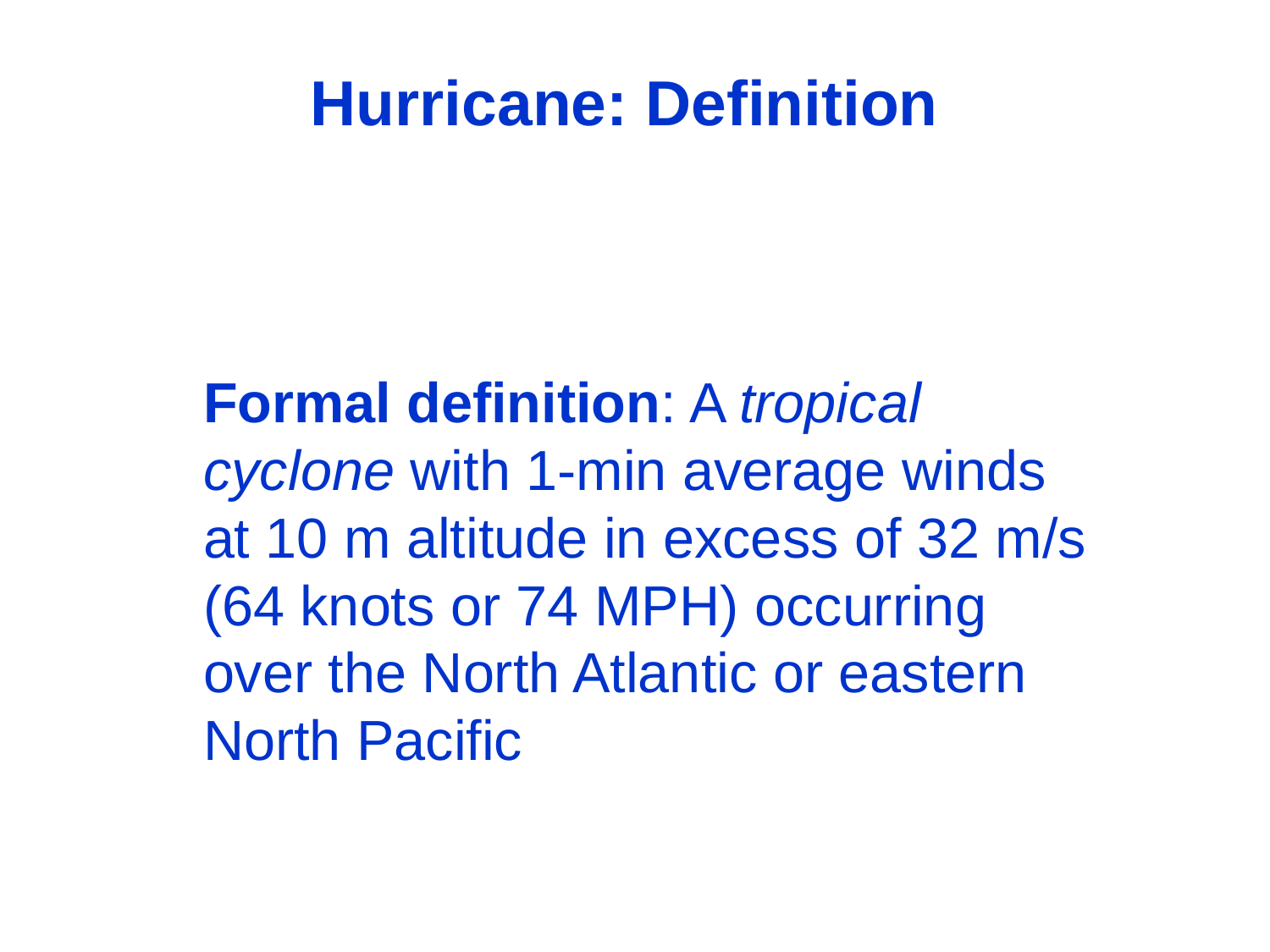

# Hurricane: Definition
Formal definition: A tropical cyclone with 1-min average winds at 10 m altitude in excess of 32 m/s (64 knots or 74 MPH) occurring over the North Atlantic or eastern North Pacific